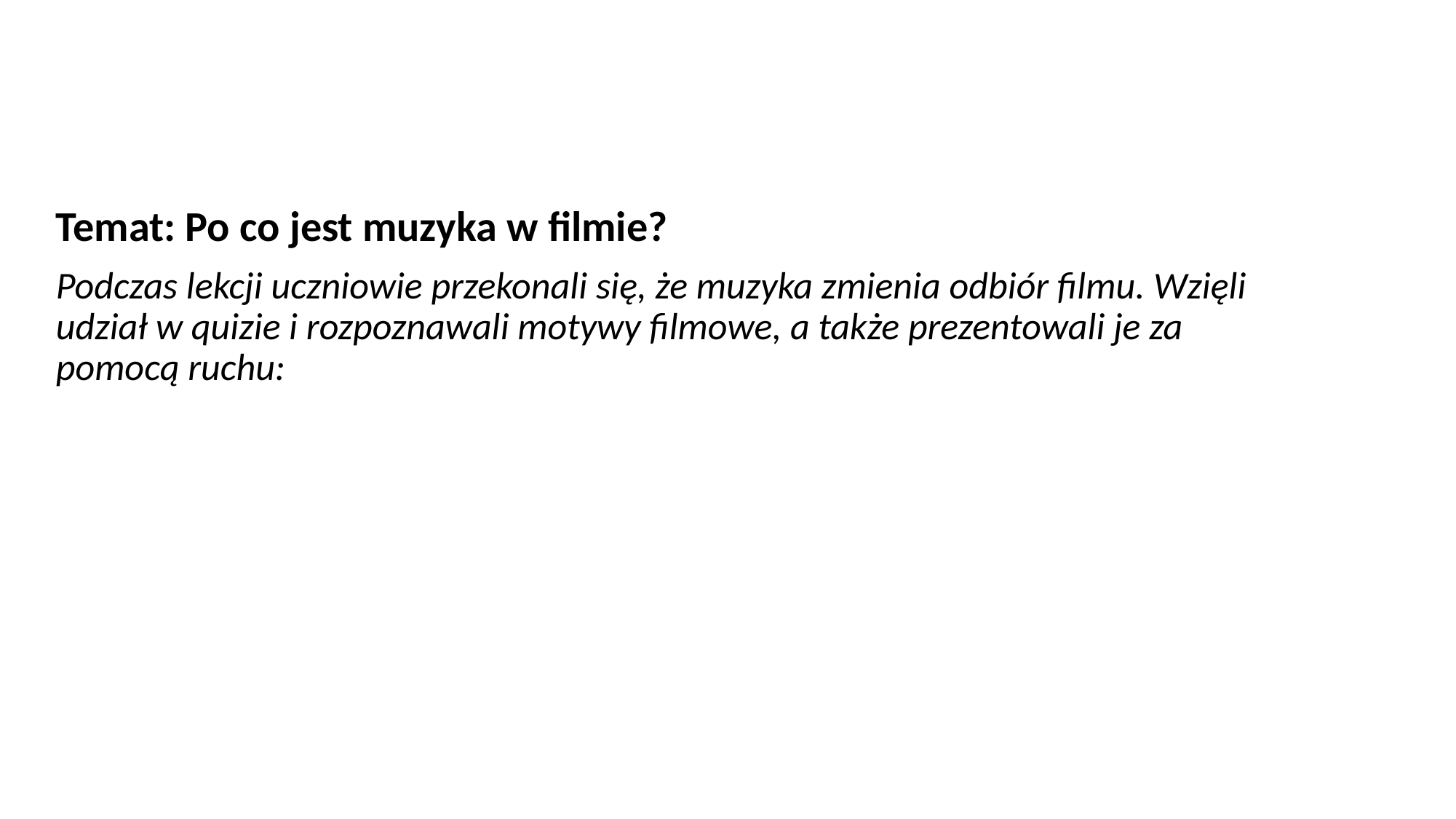

Temat: Po co jest muzyka w filmie?
Podczas lekcji uczniowie przekonali się, że muzyka zmienia odbiór filmu. Wzięli udział w quizie i rozpoznawali motywy filmowe, a także prezentowali je za pomocą ruchu: